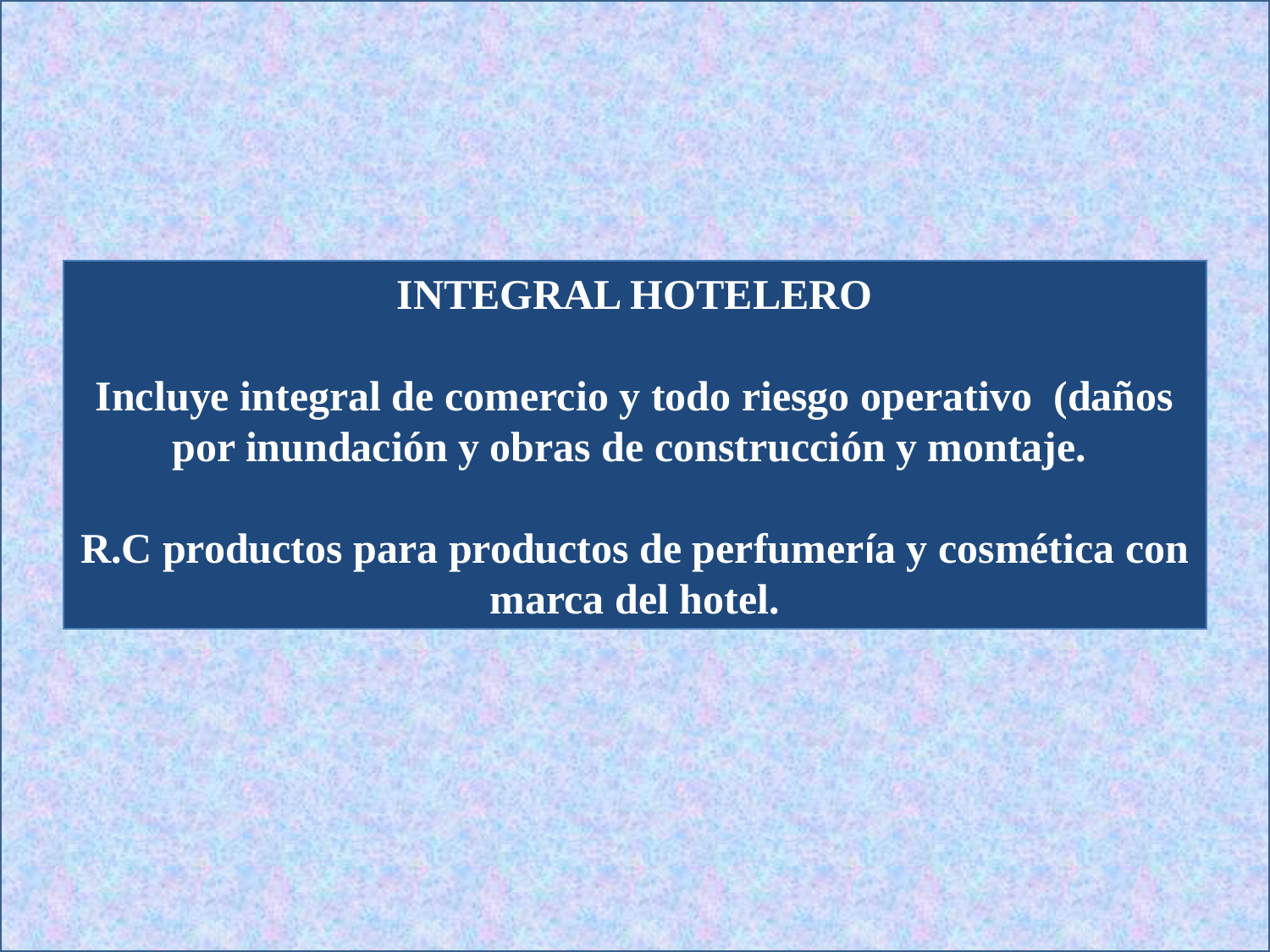

INTEGRAL HOTELERO

Incluye integral de comercio y todo riesgo operativo  (daños por inundación y obras de construcción y montaje.

R.C productos para productos de perfumería y cosmética con marca del hotel.